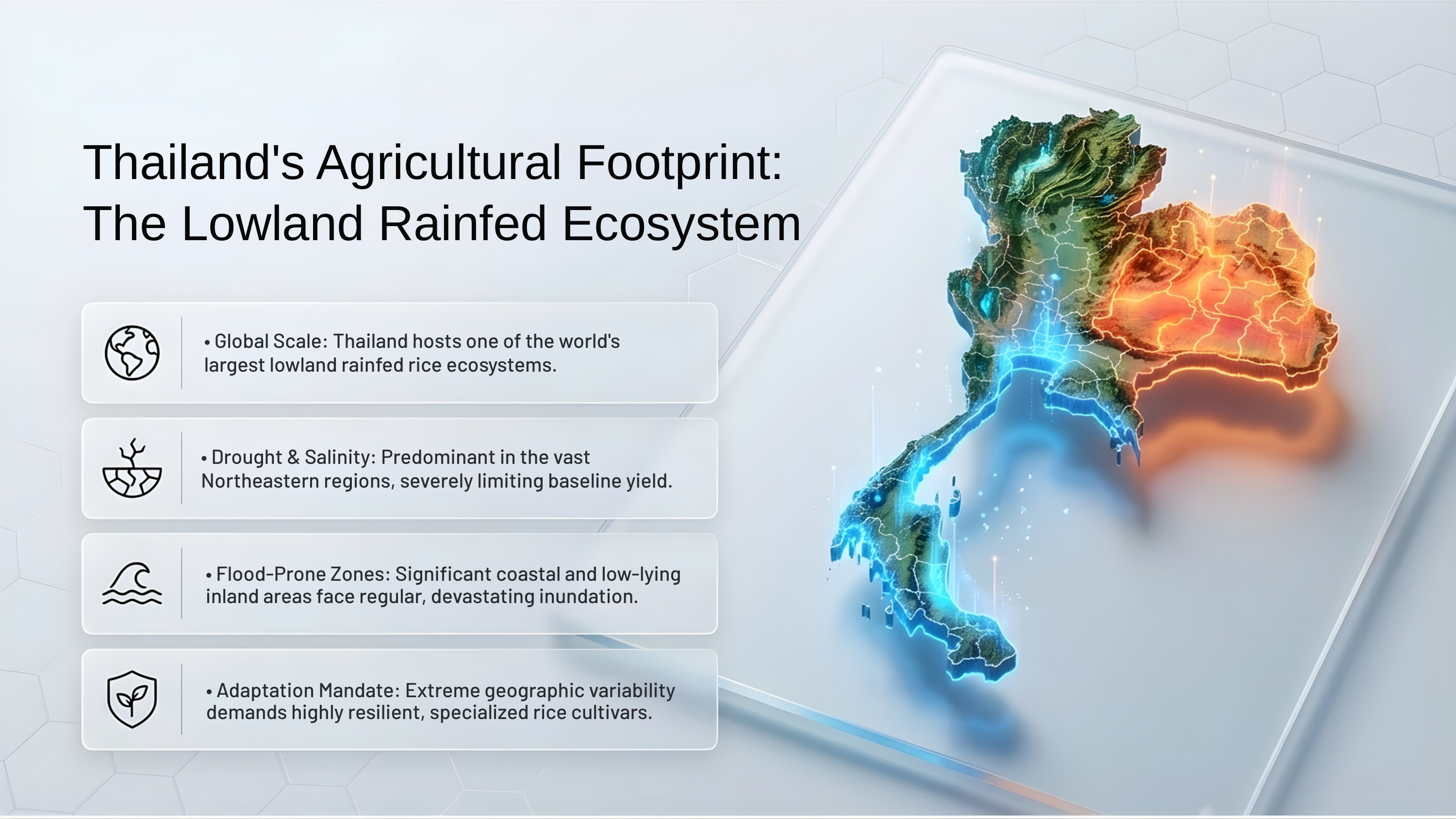

Thailand's Agricultural Footprint: The Lowland Rainfed Ecosystem
• Global Scale: Thailand hosts one of the world's
largest lowland rainfed rice ecosystems.
• Drought & Salinity: Predominant in the vast
Northeastern regions, severely limiting baseline yield.
• Flood-Prone Zones: Significant coastal and low-lying
inland areas face regular, devastating inundation.
• Adaptation Mandate: Extreme geographic variability
demands highly resilient, specialized rice cultivars.